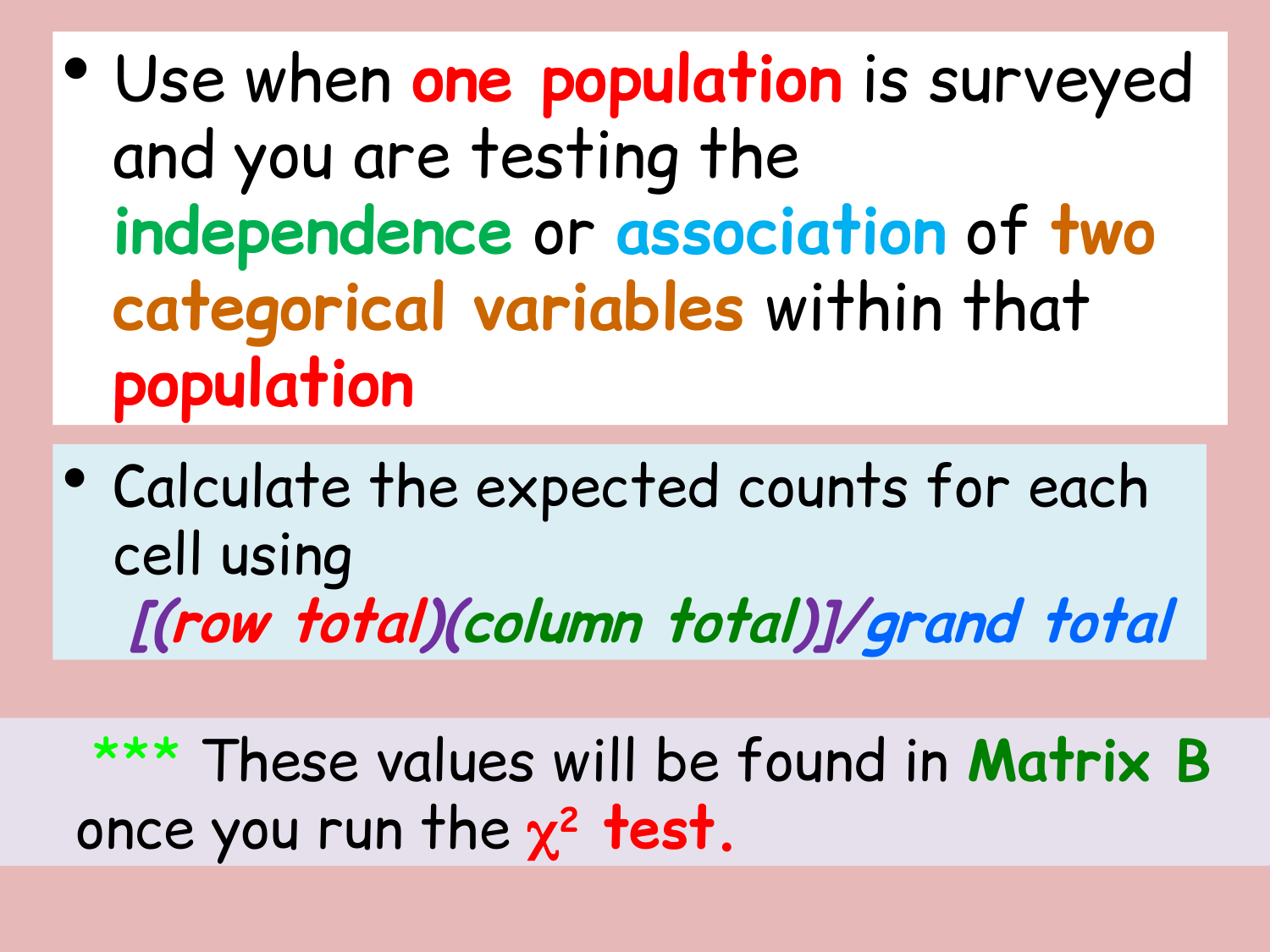

Use when one population is surveyed and you are testing the independence or association of two categorical variables within that population
Calculate the expected counts for each cell using
[(row total)(column total)]/grand total
 *** These values will be found in Matrix B once you run the χ2 test.